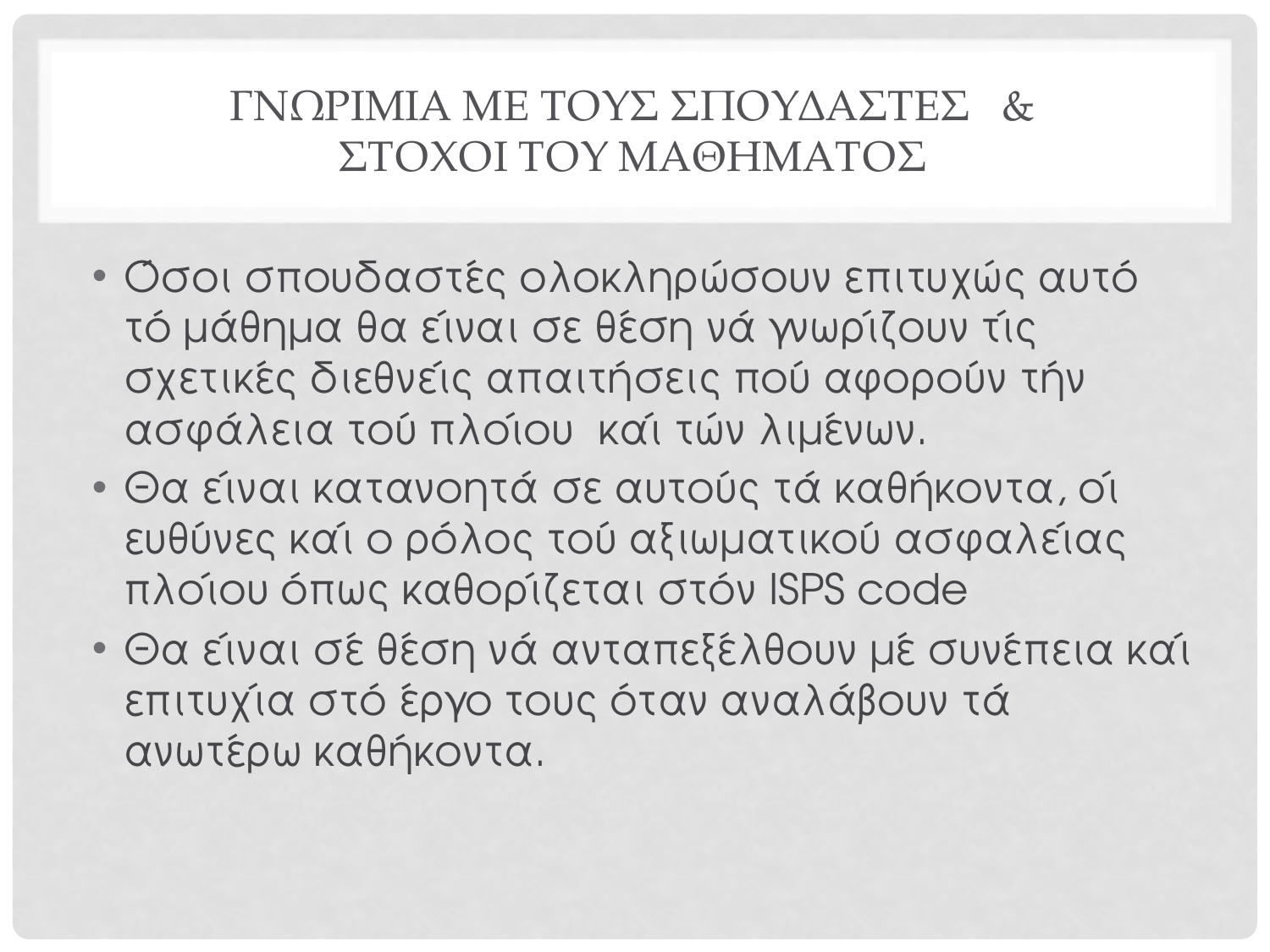

# ΓΝΩΡΙΜΙΑ ΜΕ τους ΣΠΟΥΔΑΣΤΕς   & ΣΤΟΧΟΙ ΤΟΥ ΜΑΘΗΜΑΤΟΣ
Όσοι σπουδαστές ολοκληρώσουν επιτυχώς αυτό τό μάθημα θα είναι σε θέση νά γνωρίζουν τίς σχετικές διεθνείς απαιτήσεις πού αφορούν τήν ασφάλεια τού πλοίου  καί τών λιμένων.
Θα είναι κατανοητά σε αυτούς τά καθήκοντα, οί ευθύνες καί ο ρόλος τού αξιωματικού ασφαλείας πλοίου όπως καθορίζεται στόν ISPS code
Θα είναι σέ θέση νά ανταπεξέλθουν μέ συνέπεια καί επιτυχία στό έργο τους όταν αναλάβουν τά ανωτέρω καθήκοντα.